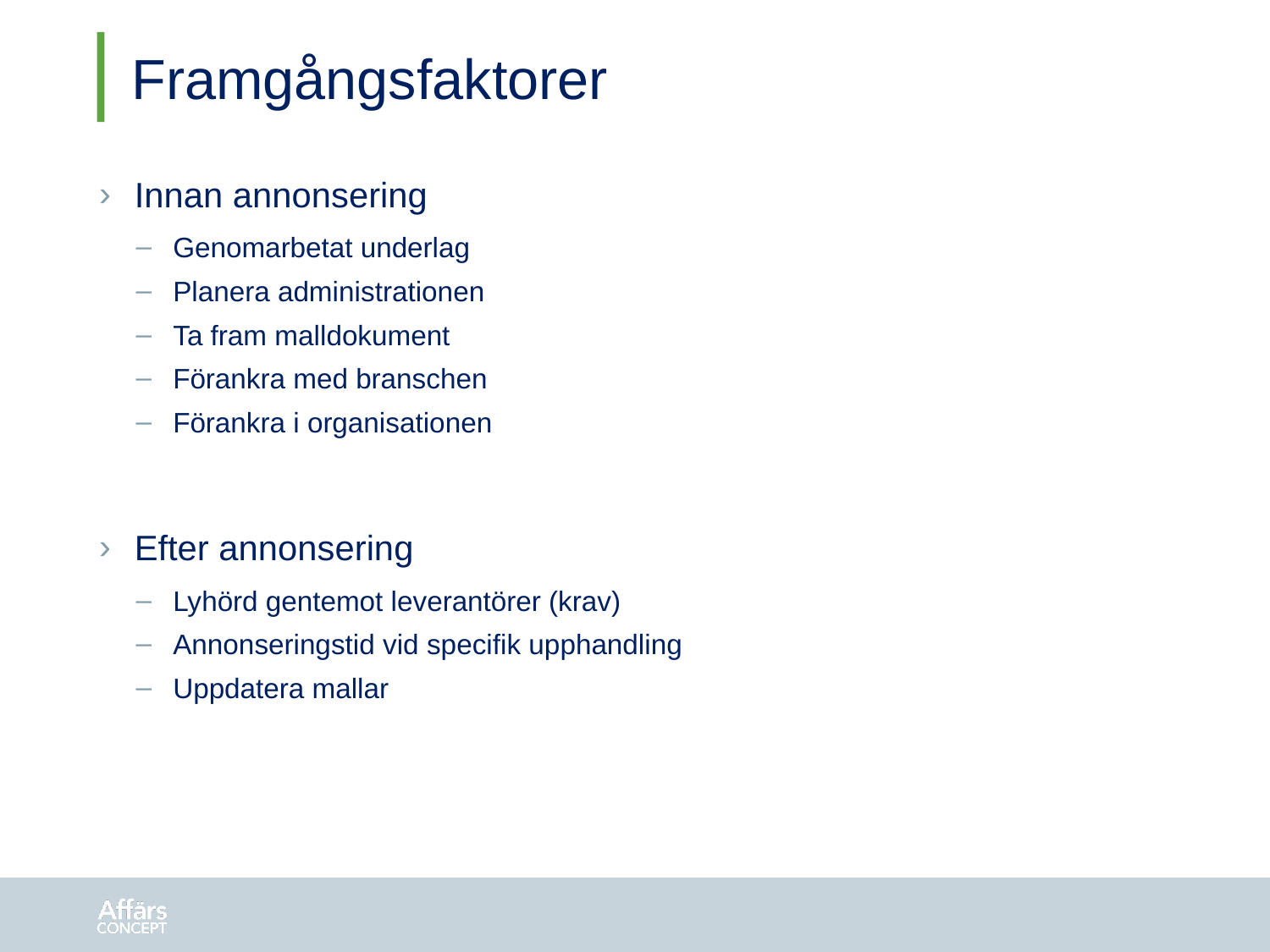

# Framgångsfaktorer
Innan annonsering
Genomarbetat underlag
Planera administrationen
Ta fram malldokument
Förankra med branschen
Förankra i organisationen

Efter annonsering
Lyhörd gentemot leverantörer (krav)
Annonseringstid vid specifik upphandling
Uppdatera mallar